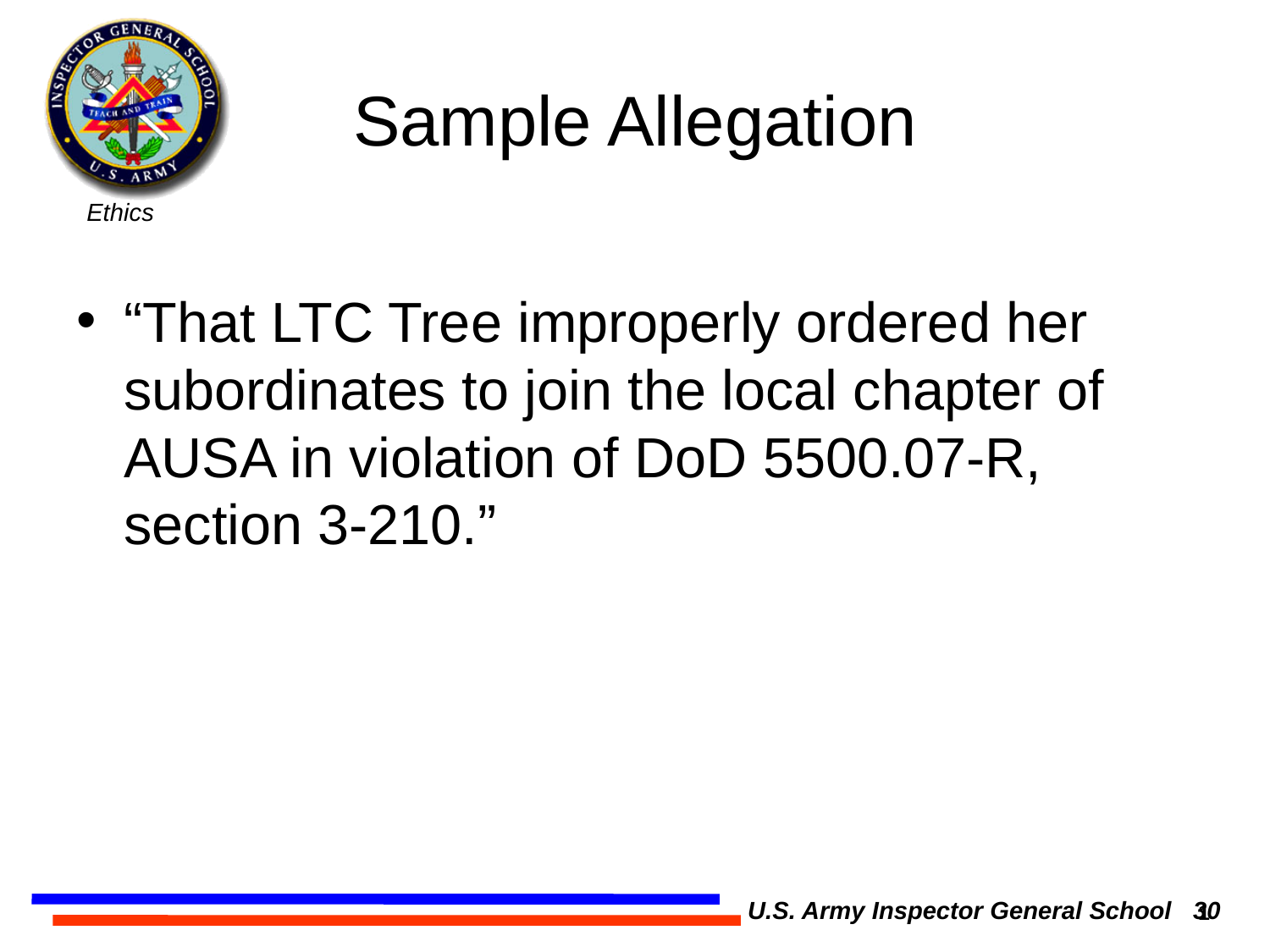

# Sample Allegation
“That LTC Tree improperly ordered her subordinates to join the local chapter of AUSA in violation of DoD 5500.07-R, section 3-210.”